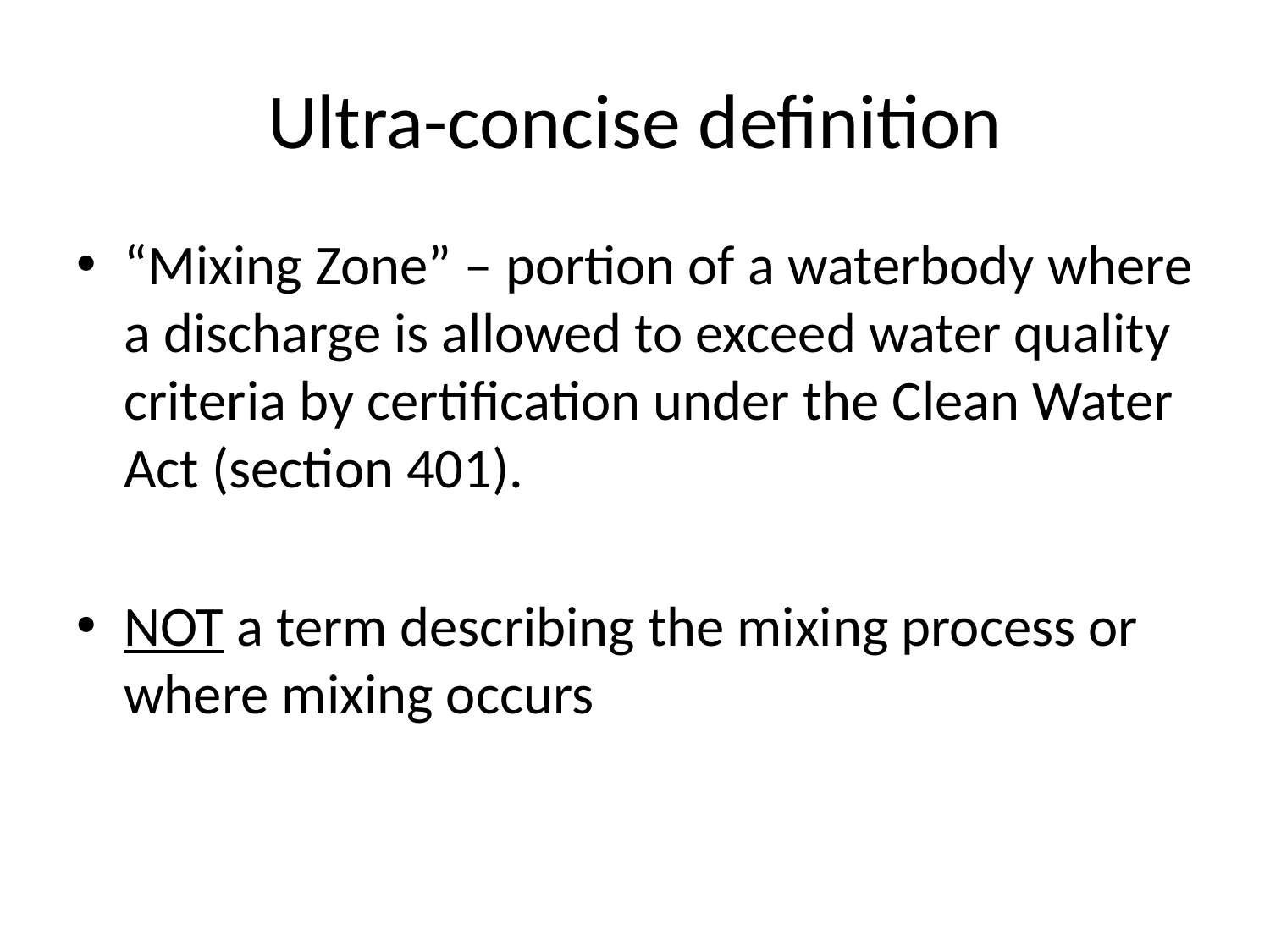

# Ultra-concise definition
“Mixing Zone” – portion of a waterbody where a discharge is allowed to exceed water quality criteria by certification under the Clean Water Act (section 401).

NOT a term describing the mixing process or where mixing occurs